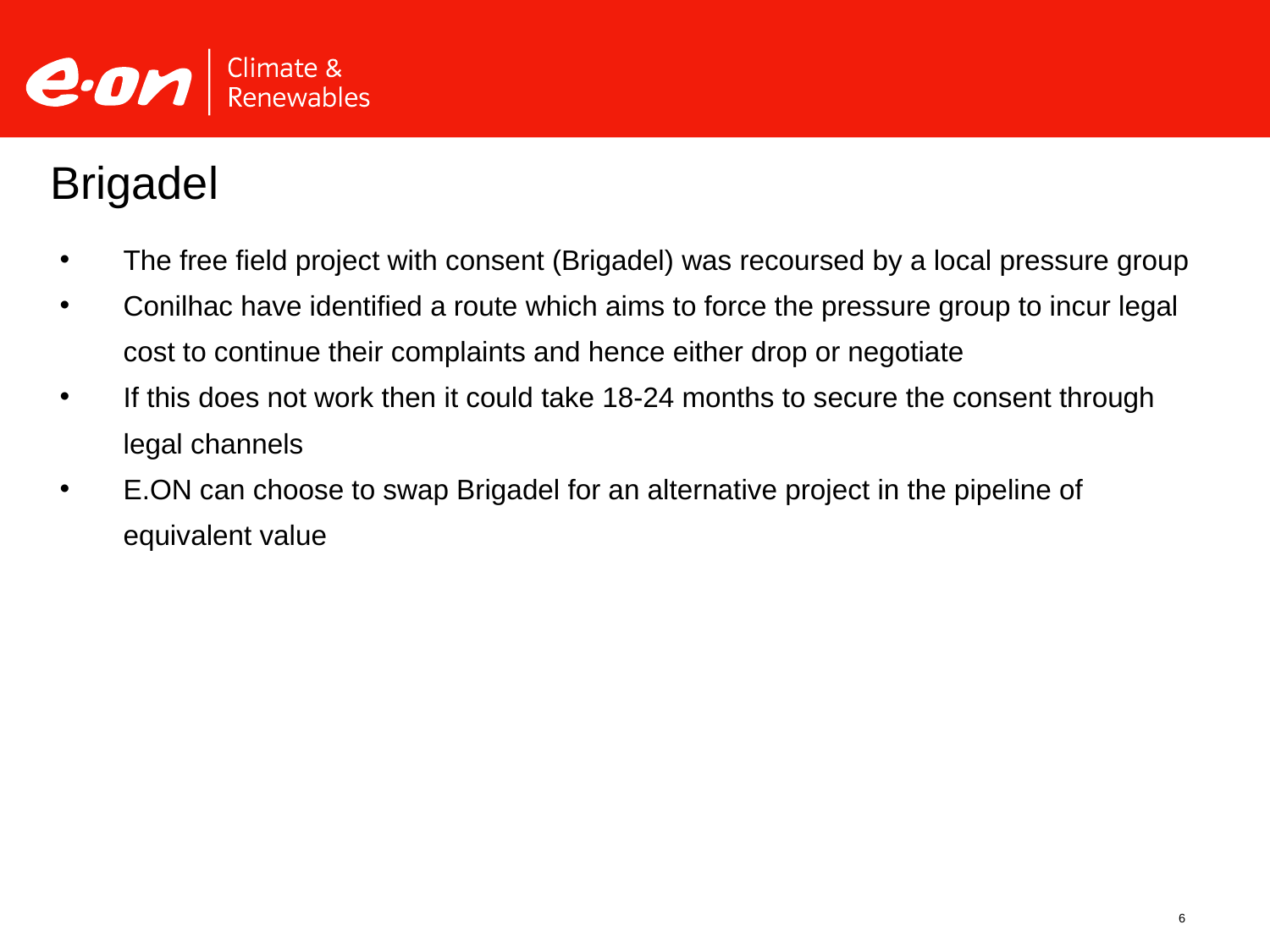

# Brigadel
The free field project with consent (Brigadel) was recoursed by a local pressure group
Conilhac have identified a route which aims to force the pressure group to incur legal cost to continue their complaints and hence either drop or negotiate
If this does not work then it could take 18-24 months to secure the consent through legal channels
E.ON can choose to swap Brigadel for an alternative project in the pipeline of equivalent value

6